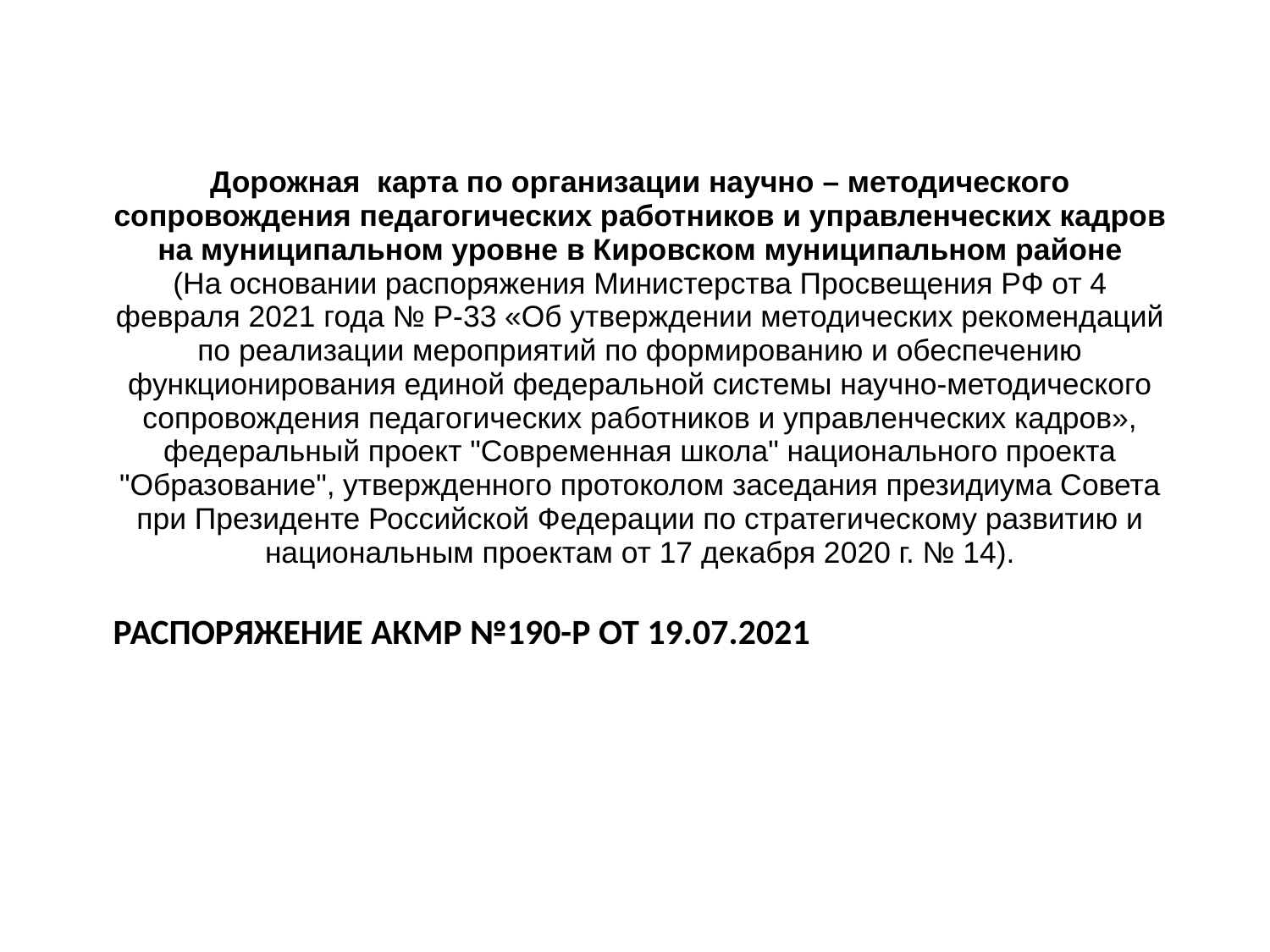

Дорожная  карта по организации научно – методического сопровождения педагогических работников и управленческих кадров на муниципальном уровне в Кировском муниципальном районе
(На основании распоряжения Министерства Просвещения РФ от 4 февраля 2021 года № Р-33 «Об утверждении методических рекомендаций по реализации мероприятий по формированию и обеспечению функционирования единой федеральной системы научно-методического сопровождения педагогических работников и управленческих кадров», федеральный проект "Современная школа" национального проекта "Образование", утвержденного протоколом заседания президиума Совета при Президенте Российской Федерации по стратегическому развитию и национальным проектам от 17 декабря 2020 г. № 14).

# Распоряжение АКМР №190-р от 19.07.2021